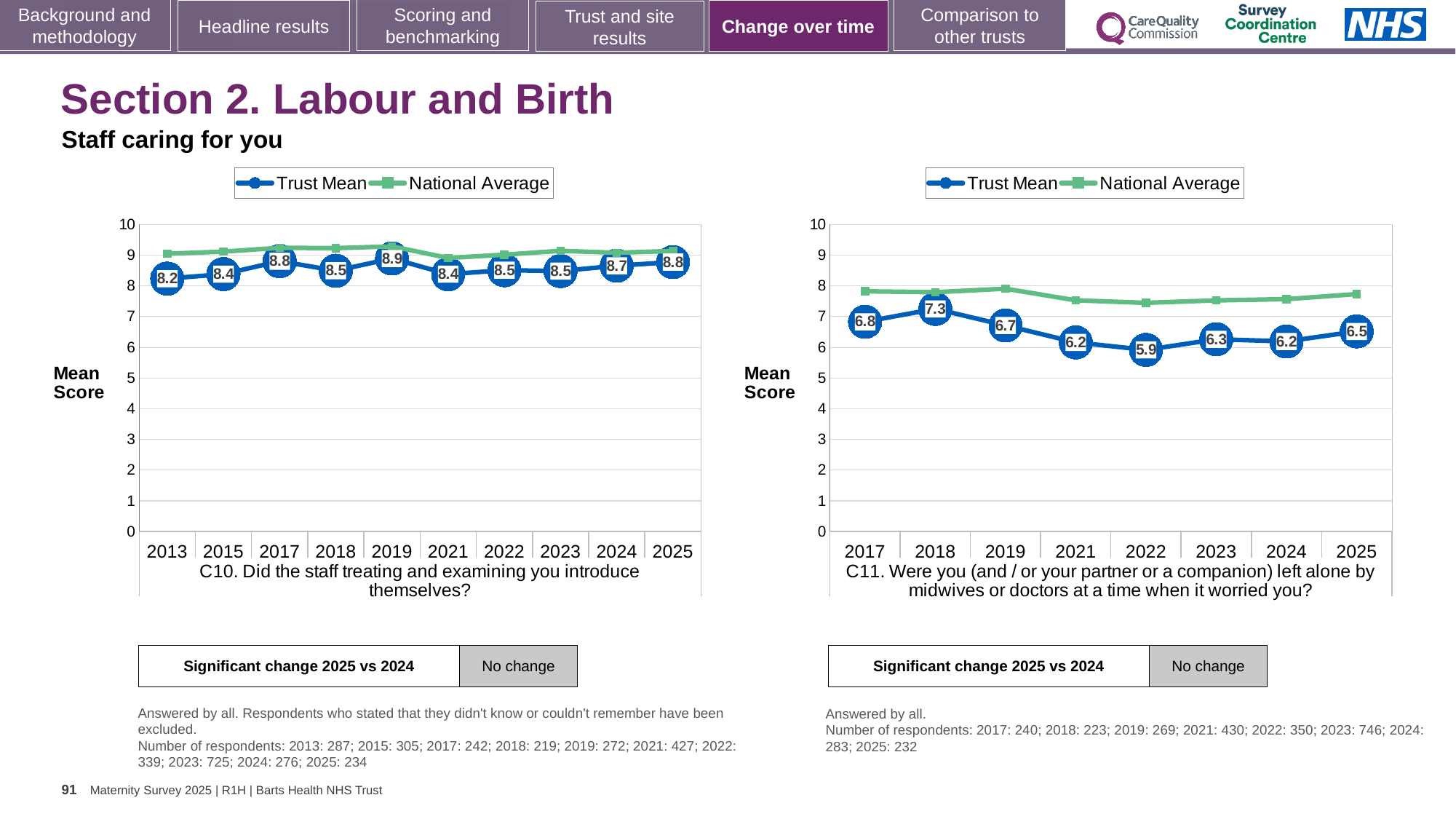

# Section 2. Labour and Birth
Staff caring for you

### Chart

| Category | Trust Mean | National Average |
|---|---|---|
| 2013 | 8.234517313680099 | 9.044741276008148 |
| 2015 | 8.38137338417531 | 9.113601910855463 |
| 2017 | 8.803314898193925 | 9.237801830164695 |
| 2018 | 8.491565764303774 | 9.226424325644443 |
| 2019 | 8.890775140521374 | 9.2847156193811 |
| 2021 | 8.378985160642136 | 8.907170964185832 |
| 2022 | 8.508289923374498 | 9.013839700364157 |
| 2023 | 8.481966265053776 | 9.13996321922253 |
| 2024 | 8.65462716808256 | 9.075611856671559 |
| 2025 | 8.774542376482575 | 9.13565957757553 |

### Chart

| Category | Trust Mean | National Average |
|---|---|---|
| 2017 | 6.830635259867106 | 7.822284591699917 |
| 2018 | 7.250282575866664 | 7.792710897457465 |
| 2019 | 6.711075742245765 | 7.906659960370265 |
| 2021 | 6.159498131610385 | 7.528475567042071 |
| 2022 | 5.914983048253907 | 7.447315959857407 |
| 2023 | 6.261064566636026 | 7.526990574592819 |
| 2024 | 6.191492881392641 | 7.567698324088997 |
| 2025 | 6.517968399970495 | 7.731746255321834 |
| Significant change 2025 vs 2024 | No change |
| --- | --- |
| Significant change 2025 vs 2024 | No change |
| --- | --- |
Answered by all. Respondents who stated that they didn't know or couldn't remember have been excluded.
Number of respondents: 2013: 287; 2015: 305; 2017: 242; 2018: 219; 2019: 272; 2021: 427; 2022: 339; 2023: 725; 2024: 276; 2025: 234
Answered by all.
Number of respondents: 2017: 240; 2018: 223; 2019: 269; 2021: 430; 2022: 350; 2023: 746; 2024: 283; 2025: 232
91